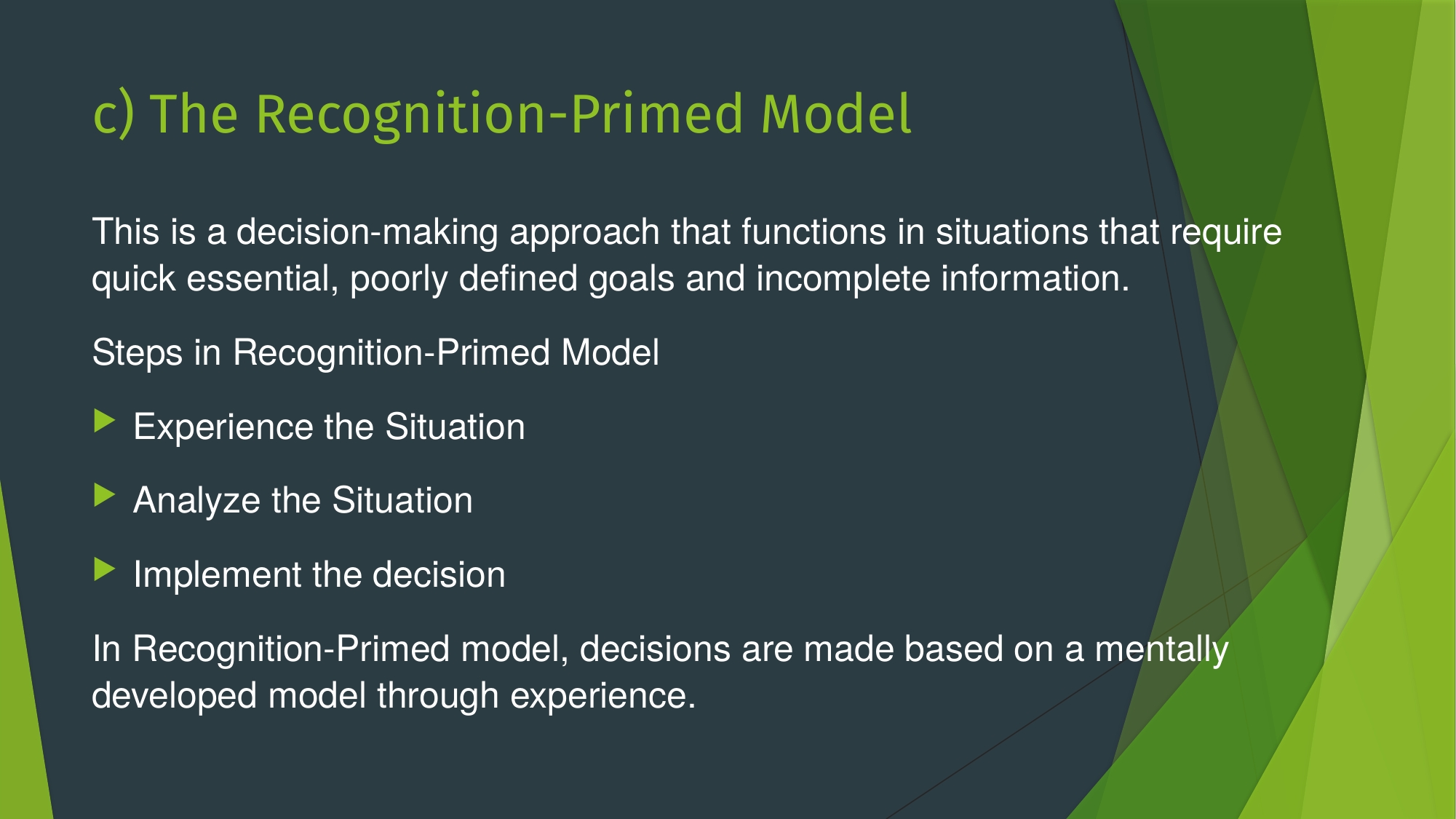

# c) The Recognition-Primed Model
This is a decision-making approach that functions in situations that require quick essential, poorly defined goals and incomplete information.
Steps in Recognition-Primed Model
Experience the Situation
Analyze the Situation
Implement the decision
In Recognition-Primed model, decisions are made based on a mentally developed model through experience.